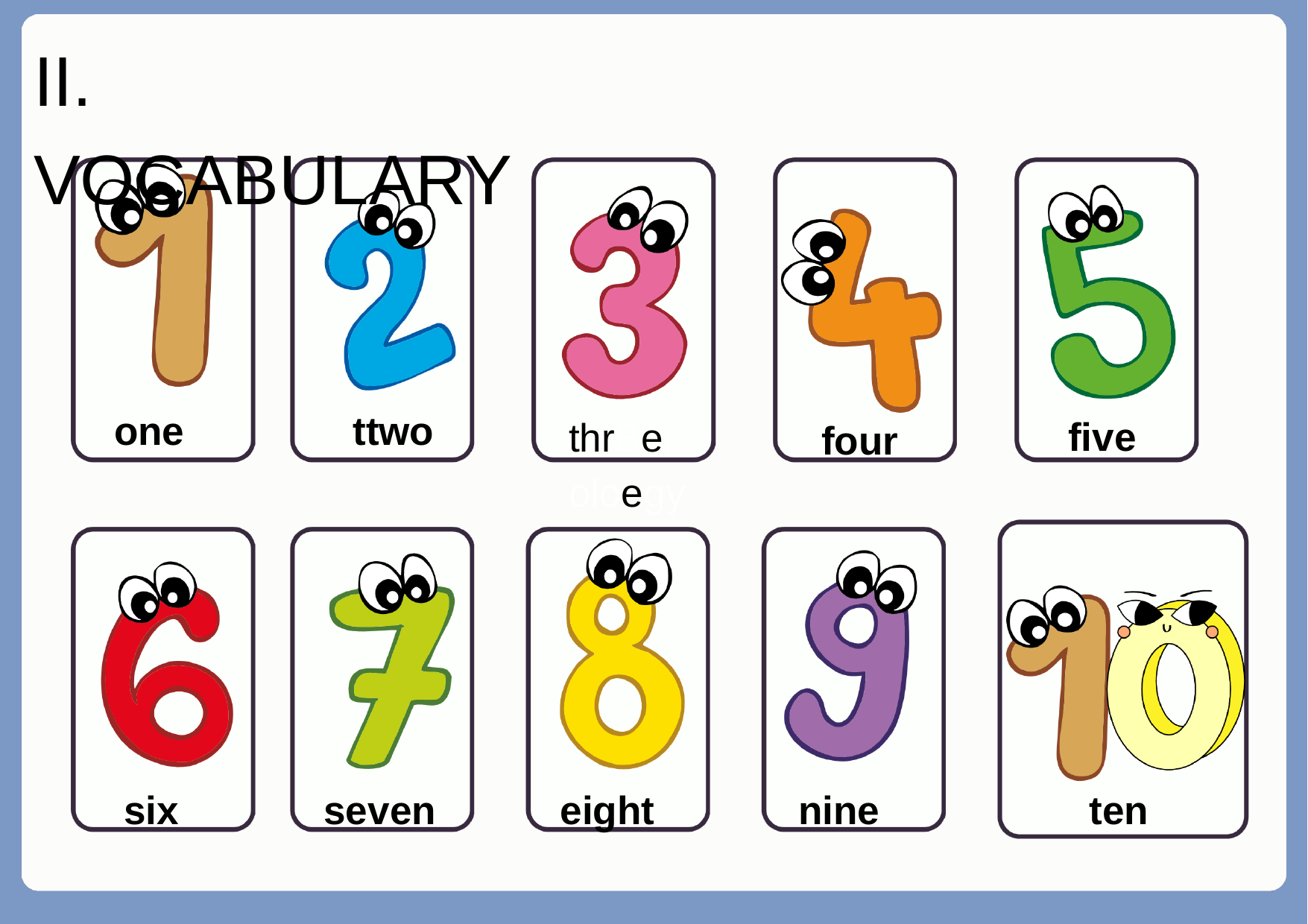

II. VOCABULARY
one
ttwo
five
thrBeioloegy
four
six
seven
eight
nine
ten